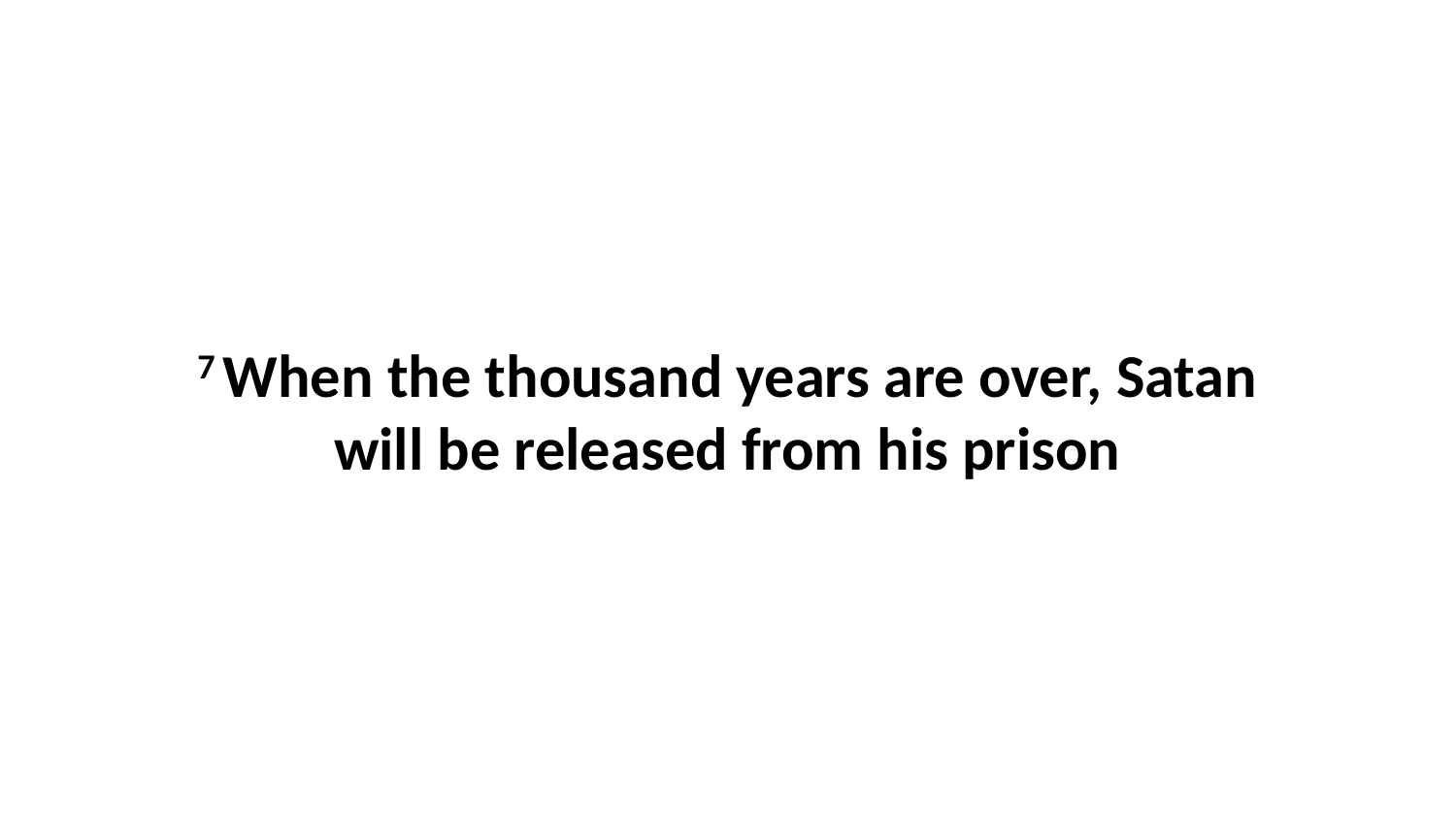

7 When the thousand years are over, Satan will be released from his prison